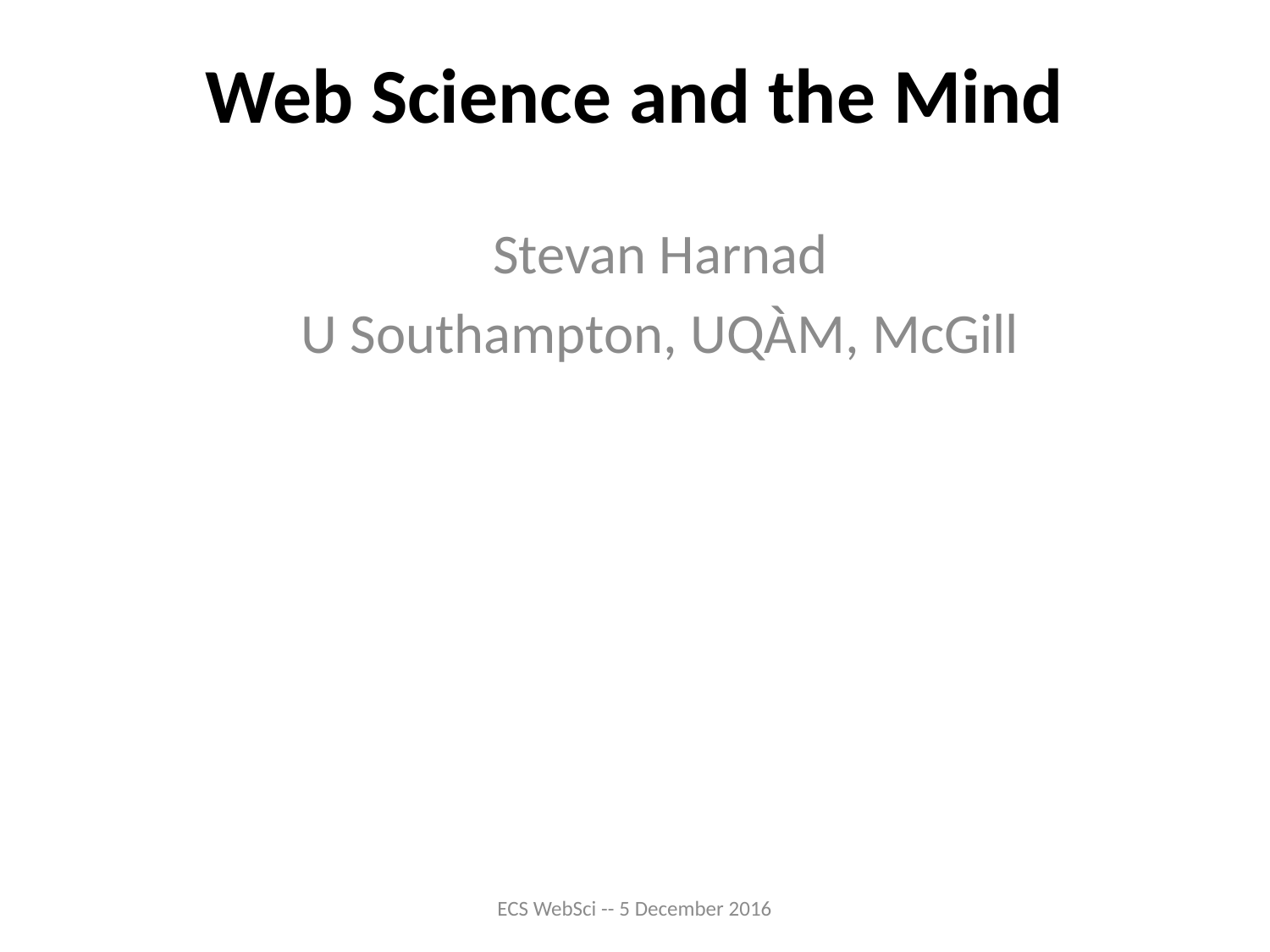

# Web Science and the Mind
Stevan Harnad
U Southampton, UQÀM, McGill
ECS WebSci -- 5 December 2016